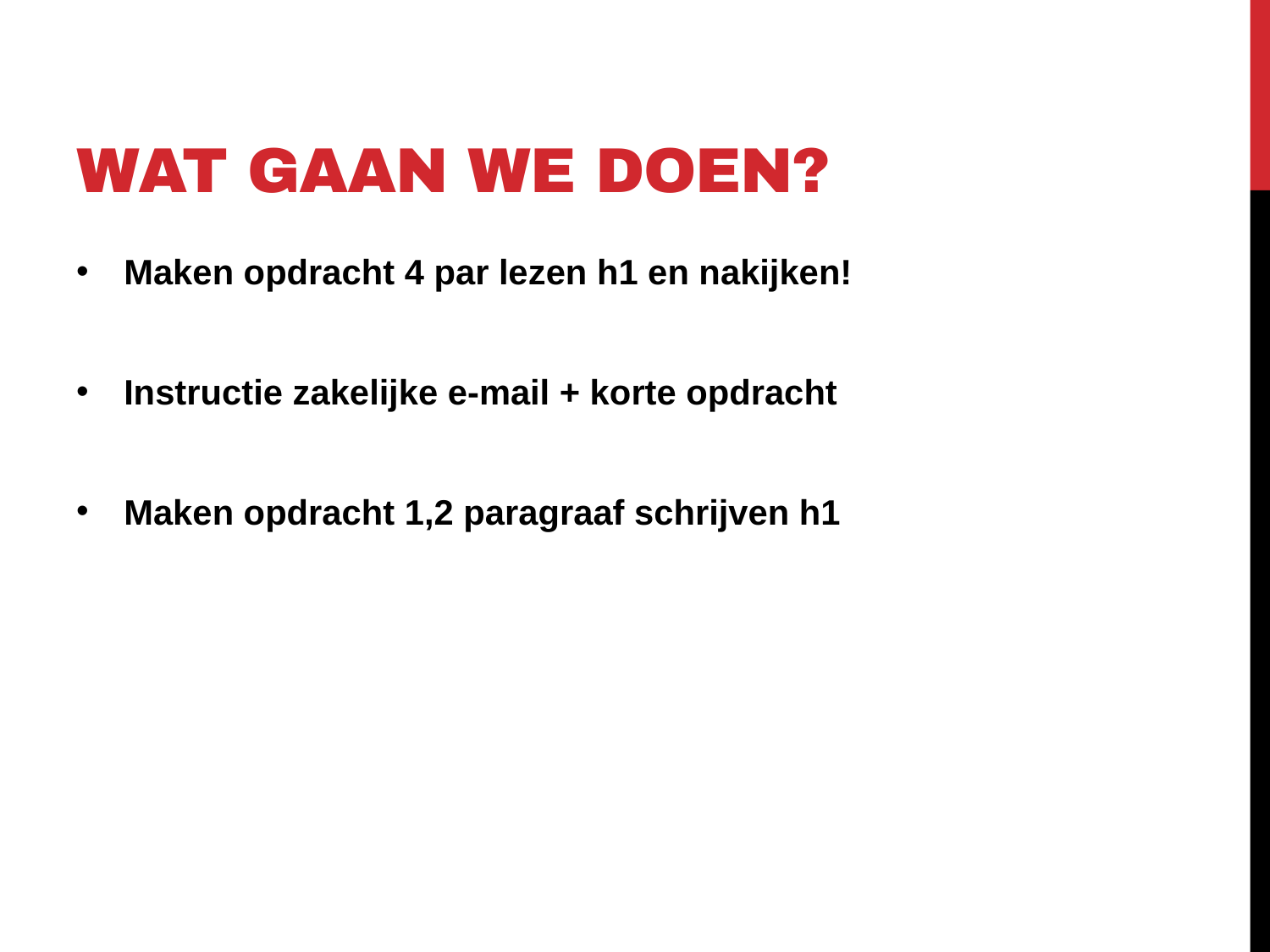

# Wat gaan we doen?
Maken opdracht 4 par lezen h1 en nakijken!

Instructie zakelijke e-mail + korte opdracht

Maken opdracht 1,2 paragraaf schrijven h1